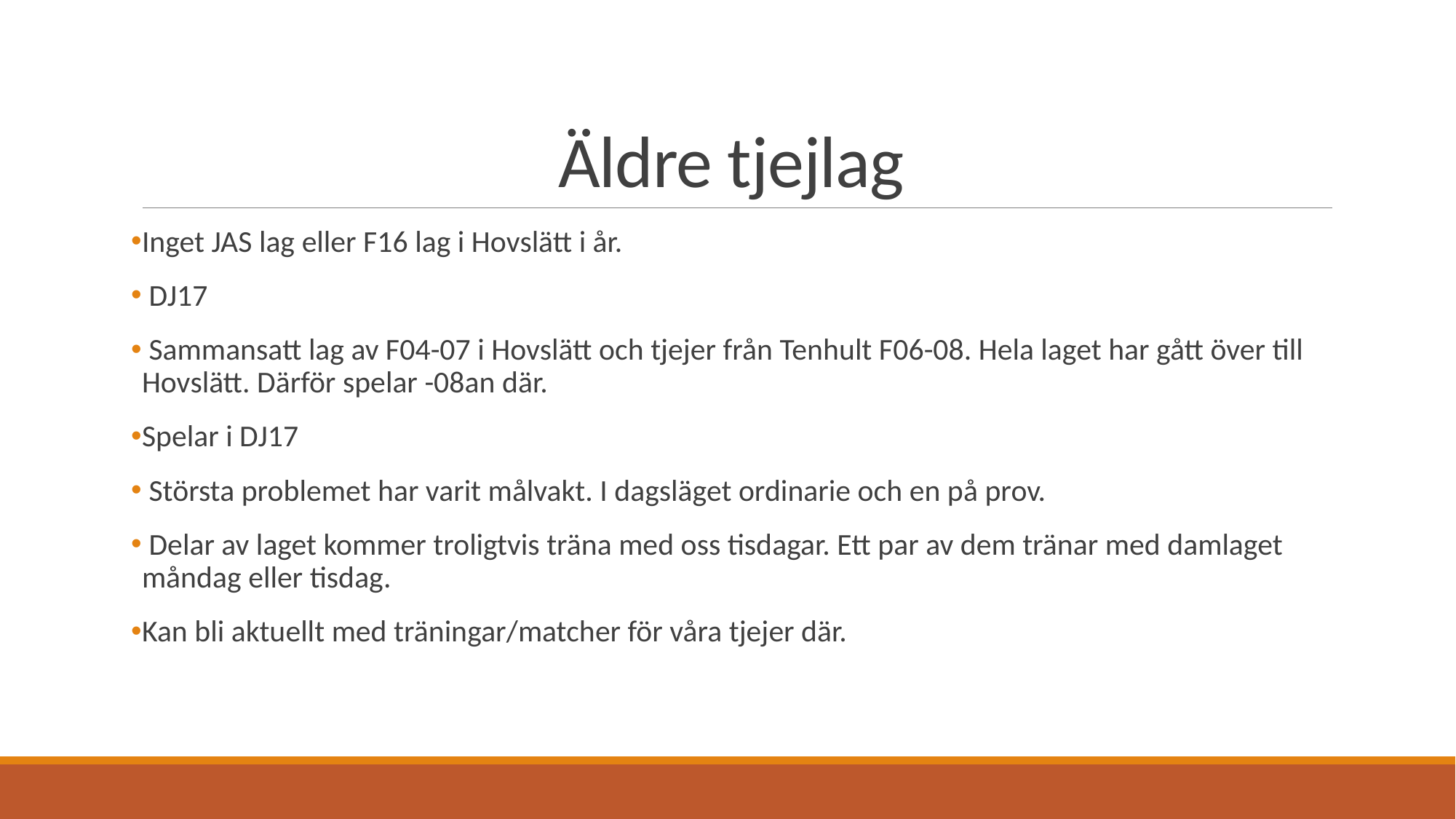

# Äldre tjejlag
Inget JAS lag eller F16 lag i Hovslätt i år.
 DJ17
 Sammansatt lag av F04-07 i Hovslätt och tjejer från Tenhult F06-08. Hela laget har gått över till Hovslätt. Därför spelar -08an där.
Spelar i DJ17
 Största problemet har varit målvakt. I dagsläget ordinarie och en på prov.
 Delar av laget kommer troligtvis träna med oss tisdagar. Ett par av dem tränar med damlaget måndag eller tisdag.
Kan bli aktuellt med träningar/matcher för våra tjejer där.